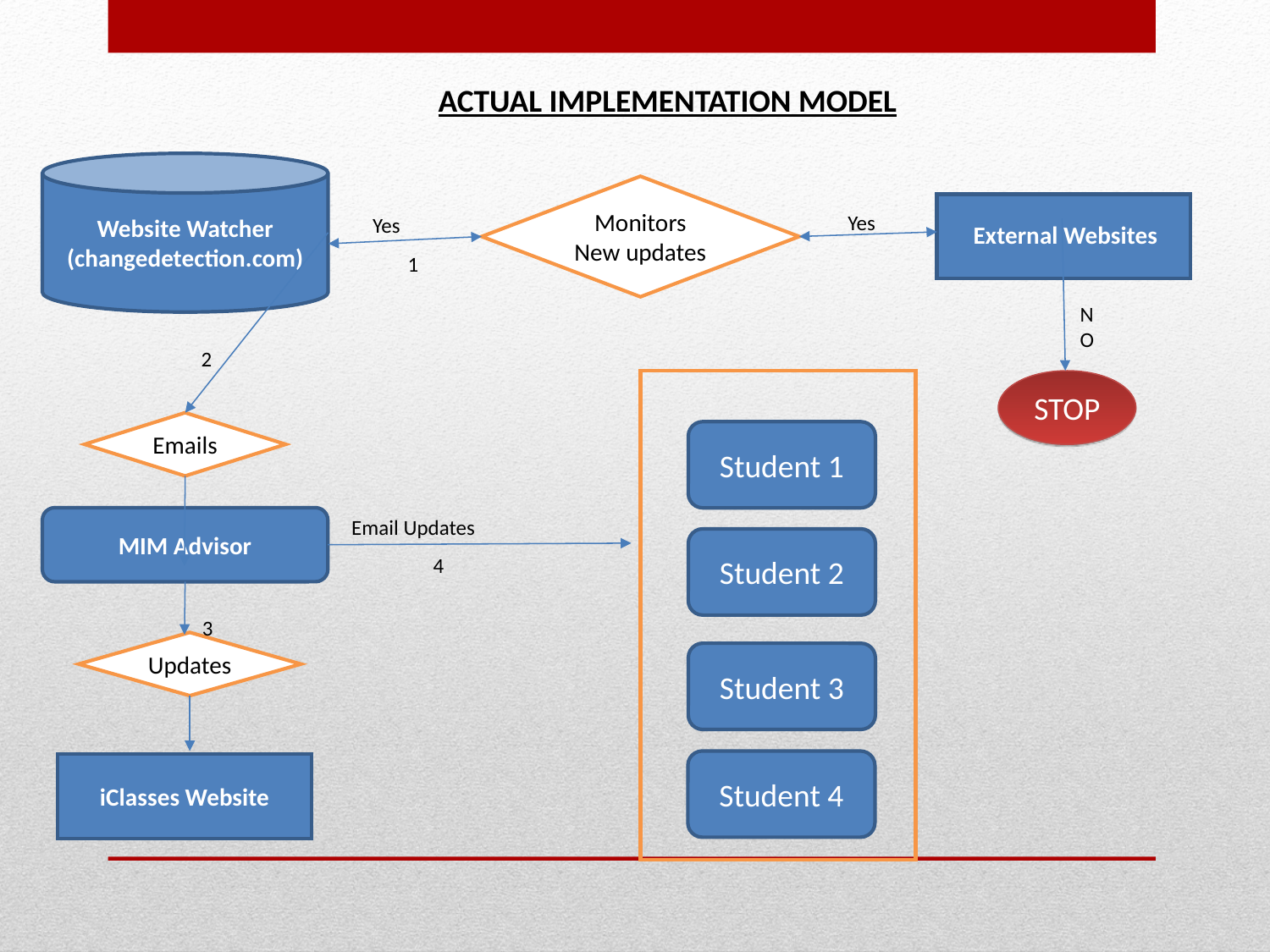

ACTUAL IMPLEMENTATION MODEL
Website Watcher
(changedetection.com)
Monitors New updates

Yes
Yes
External Websites
1
N
O
2

STOP
Emails
Student 1
MIM Advisor
Email Updates
Student 2
4
3
Updates
Student 3
Student 4
iClasses Website